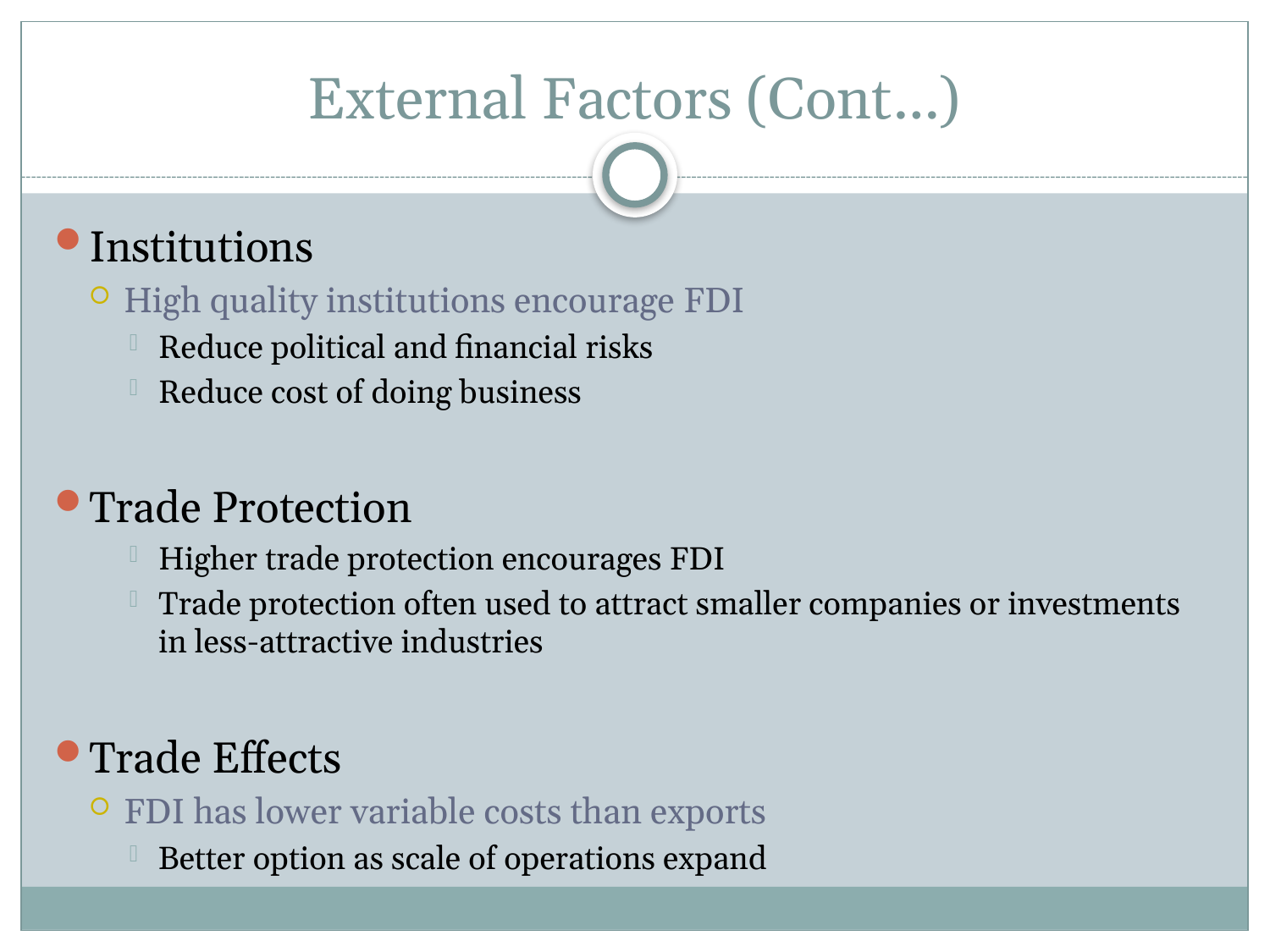

# External Factors (Cont…)
Institutions
High quality institutions encourage FDI
Reduce political and financial risks
Reduce cost of doing business

Trade Protection
Higher trade protection encourages FDI
Trade protection often used to attract smaller companies or investments in less-attractive industries

Trade Effects
FDI has lower variable costs than exports
Better option as scale of operations expand